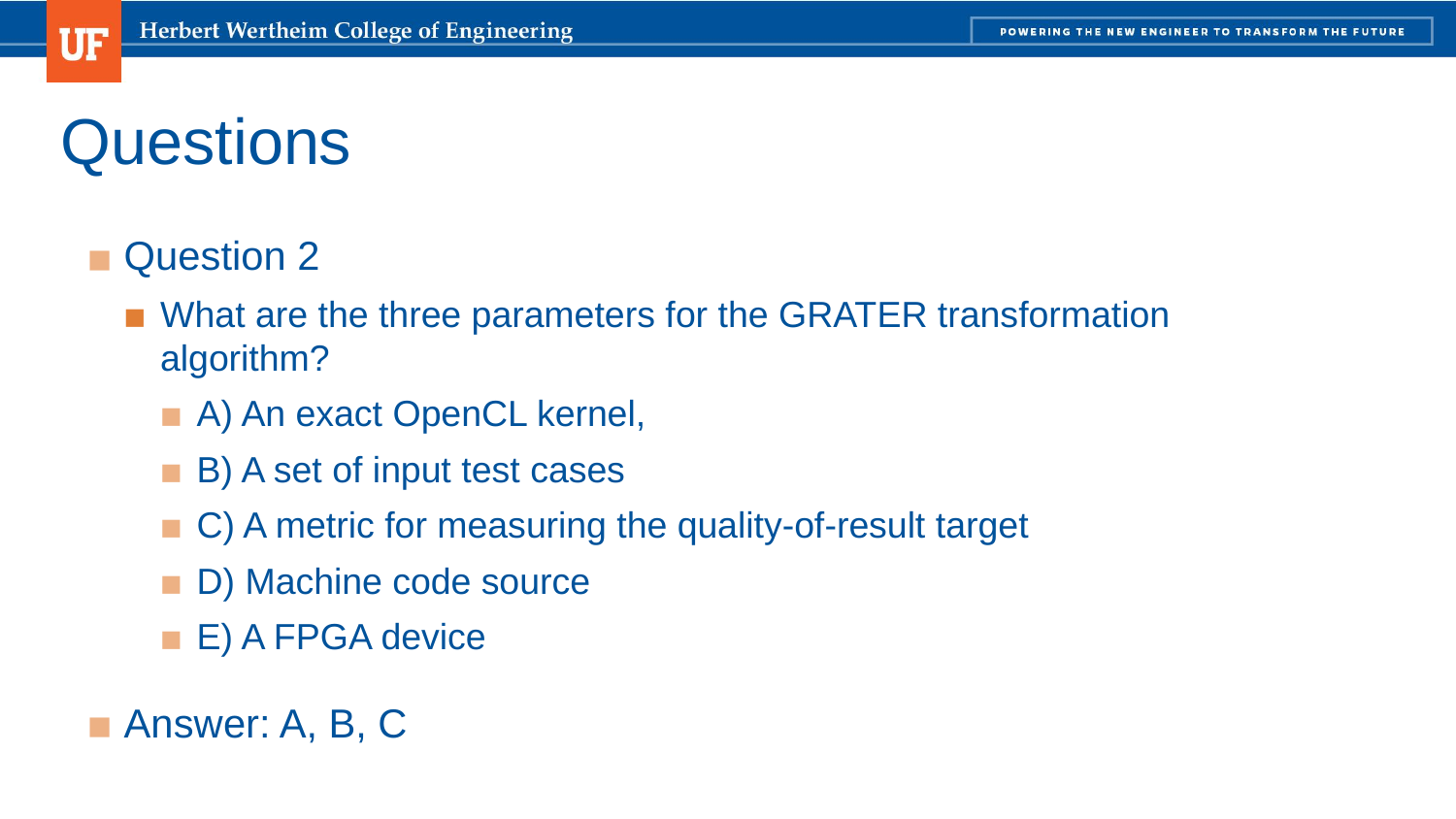

# Questions
Question 2
What are the three parameters for the GRATER transformation algorithm?
A) An exact OpenCL kernel,
B) A set of input test cases
C) A metric for measuring the quality-of-result target
D) Machine code source
E) A FPGA device
Answer: A, B, C